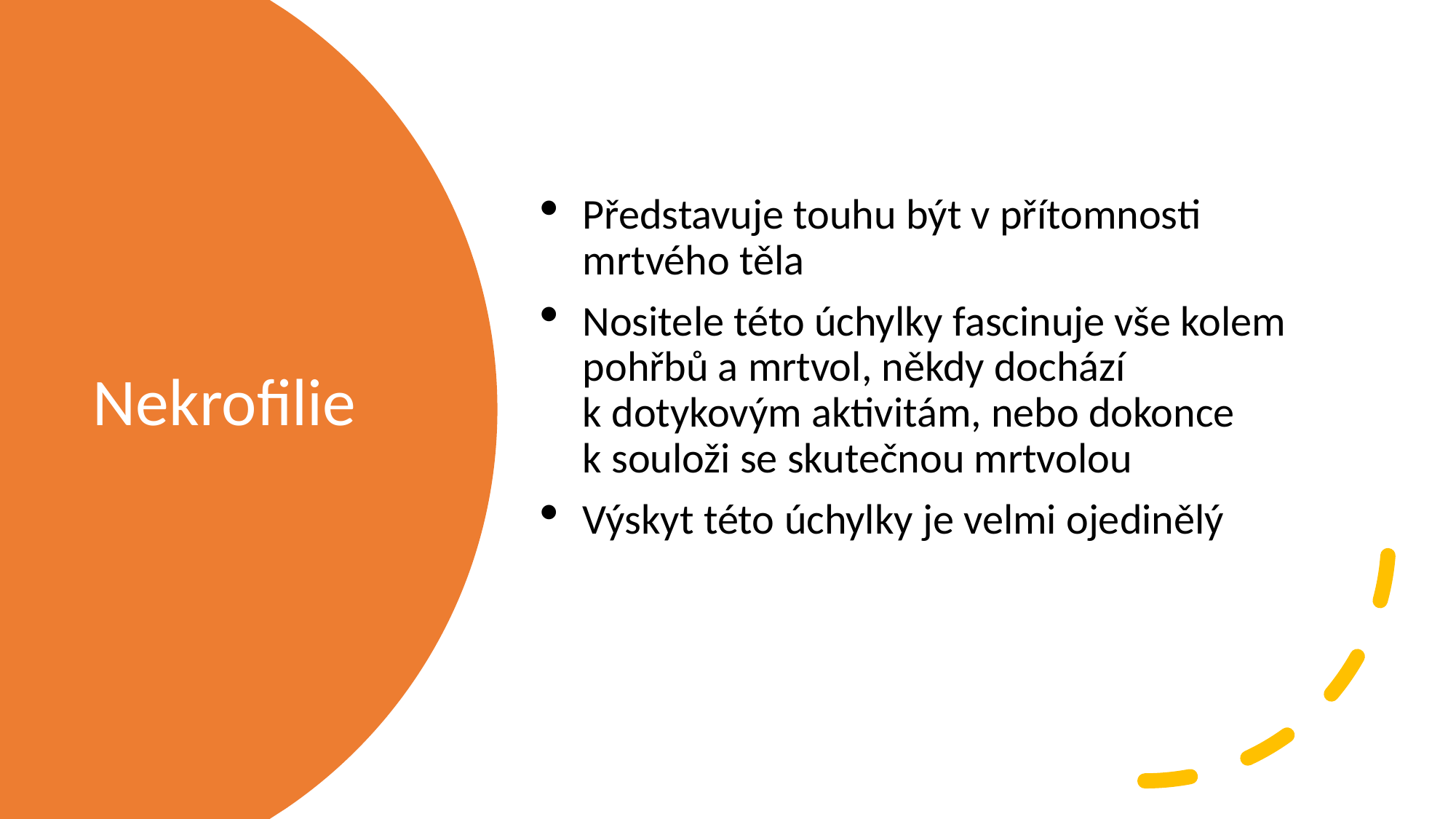

Představuje touhu být v přítomnosti mrtvého těla
Nositele této úchylky fascinuje vše kolem pohřbů a mrtvol, někdy dochází k dotykovým aktivitám, nebo dokonce k souloži se skutečnou mrtvolou
Výskyt této úchylky je velmi ojedinělý

# Nekrofilie